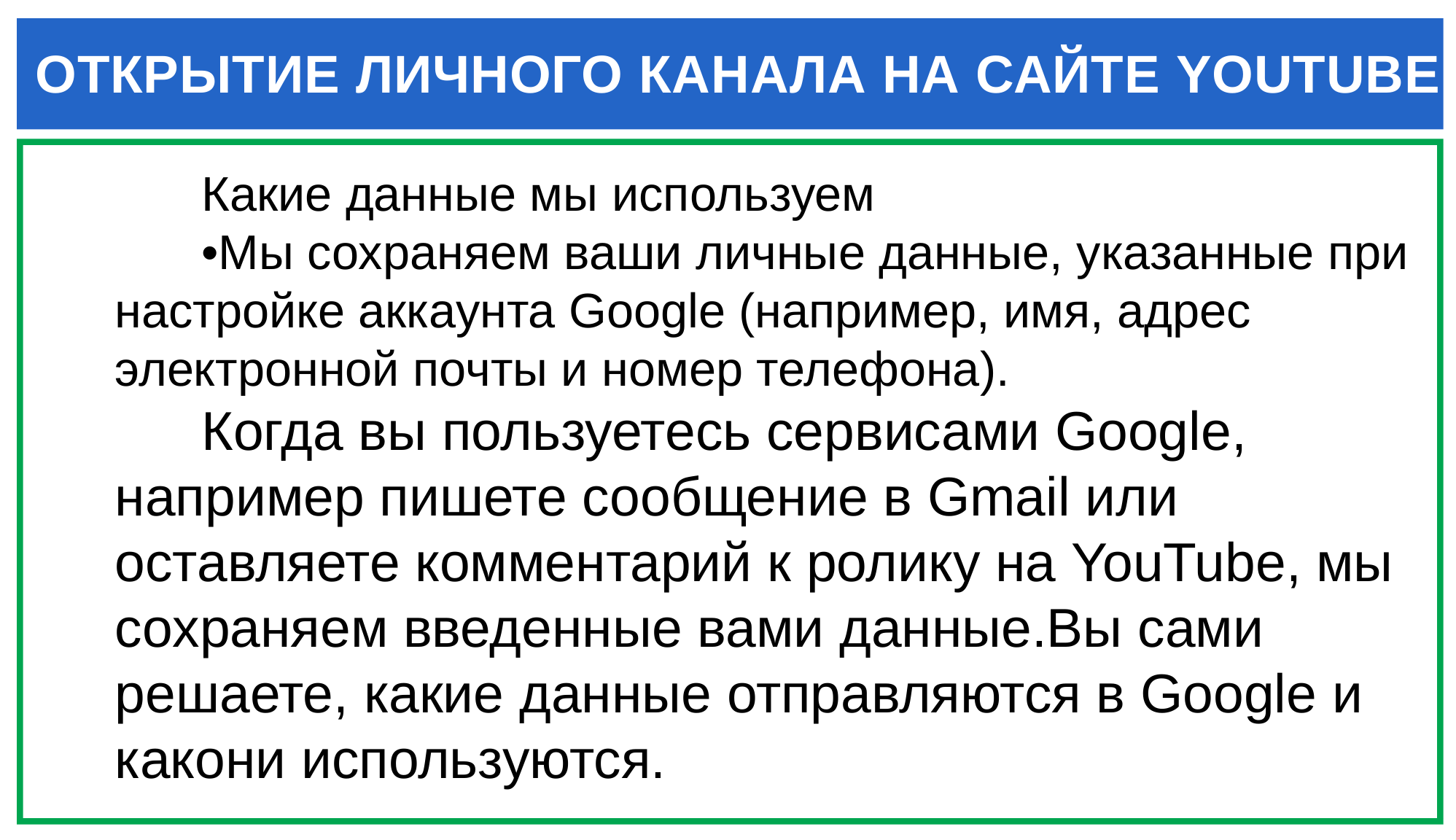

ОТКРЫТИЕ ЛИЧНОГО КАНАЛА НА САЙТЕ YOUTUBE
Какие данные мы используем
•Мы сохраняем ваши личные данные, указанные при настройке аккаунта Google (например, имя, адрес электронной почты и номер телефона).
Когда вы пользуетесь сервисами Google, например пишете сообщение в Gmail или оставляете комментарий к ролику на YouTube, мы сохраняем введенные вами данные.Вы сами решаете, какие данные отправляются в Google и какони используются.